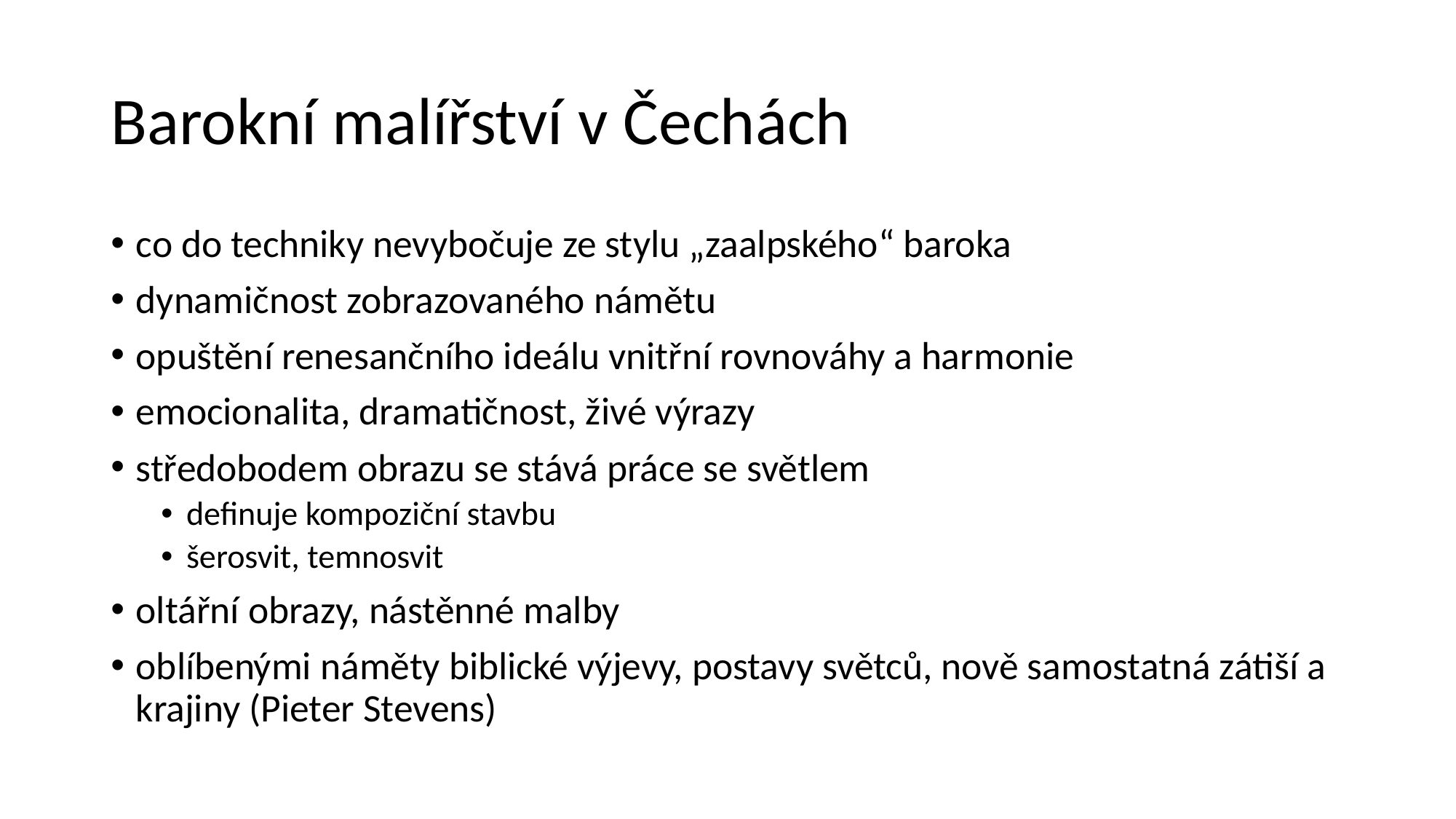

# Barokní malířství v Čechách
co do techniky nevybočuje ze stylu „zaalpského“ baroka
dynamičnost zobrazovaného námětu
opuštění renesančního ideálu vnitřní rovnováhy a harmonie
emocionalita, dramatičnost, živé výrazy
středobodem obrazu se stává práce se světlem
definuje kompoziční stavbu
šerosvit, temnosvit
oltářní obrazy, nástěnné malby
oblíbenými náměty biblické výjevy, postavy světců, nově samostatná zátiší a krajiny (Pieter Stevens)